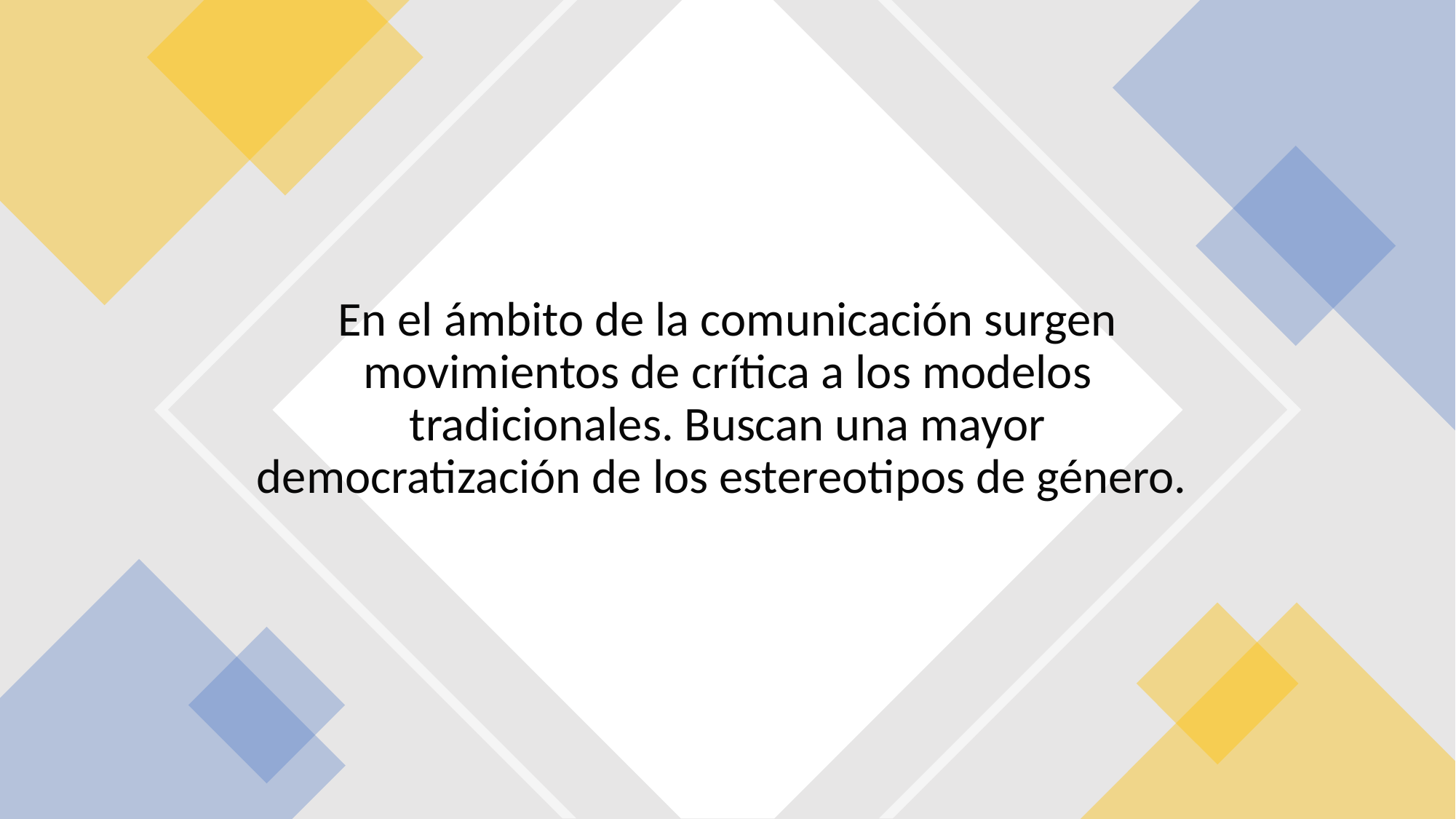

# En el ámbito de la comunicación surgen movimientos de crítica a los modelos tradicionales. Buscan una mayor democratización de los estereotipos de género.